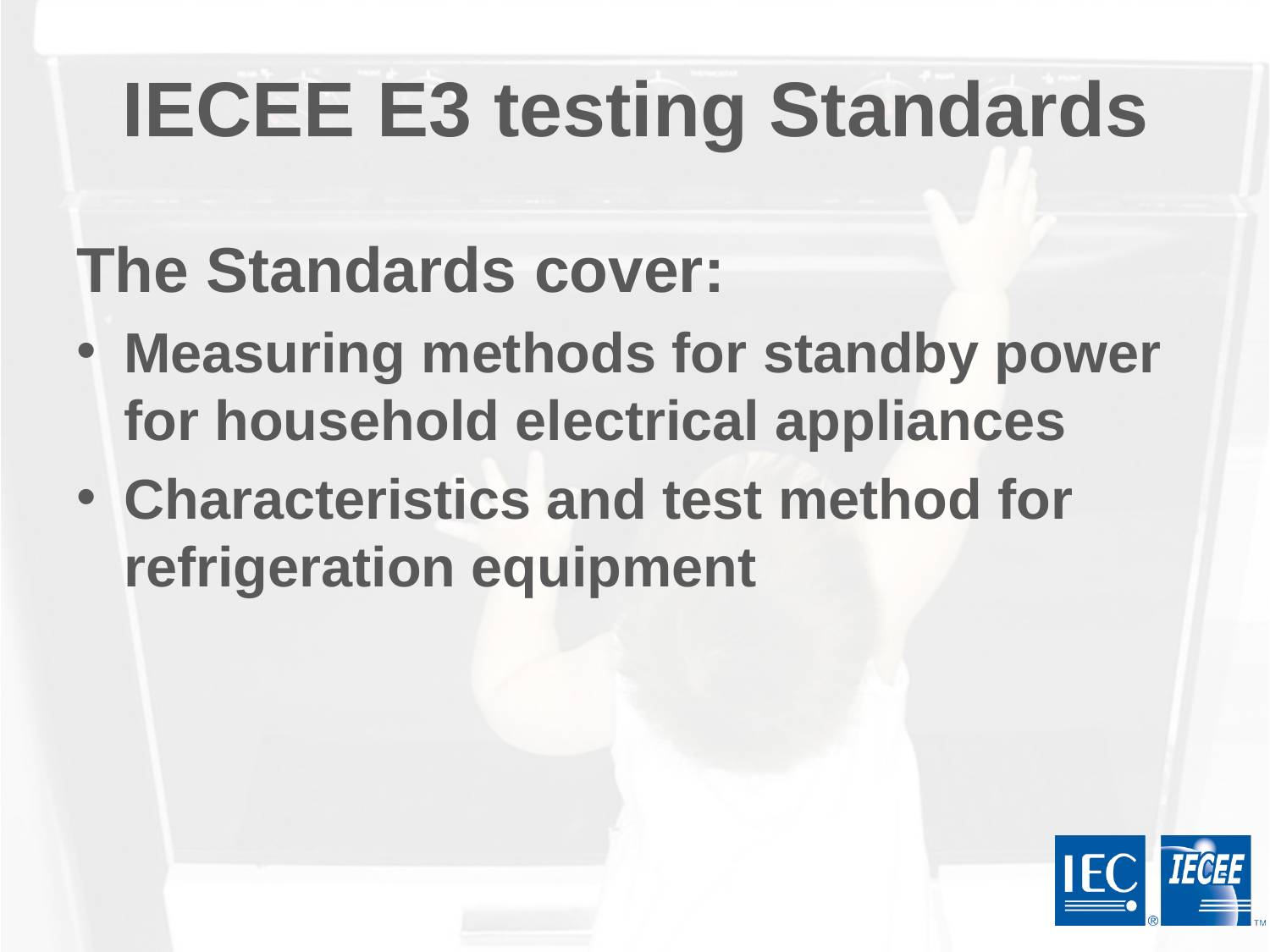

# IECEE E3 testing Standards
The Standards cover:
Measuring methods for standby power for household electrical appliances
Characteristics and test method for refrigeration equipment